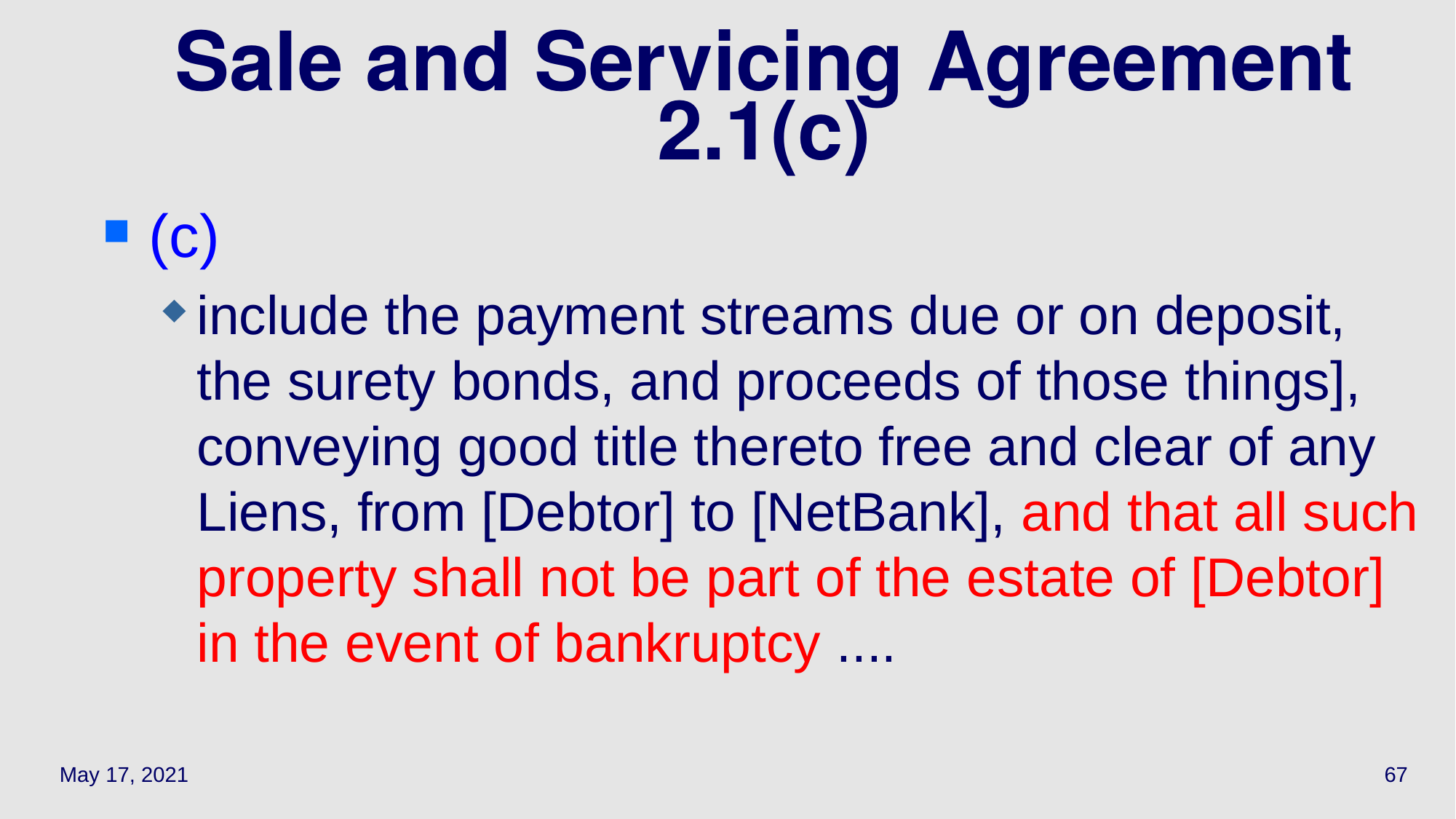

# Sale and Servicing Agreement 2.1(c)
(c)
include the payment streams due or on deposit, the surety bonds, and proceeds of those things], conveying good title thereto free and clear of any Liens, from [Debtor] to [NetBank], and that all such property shall not be part of the estate of [Debtor] in the event of bankruptcy ....
May 17, 2021
67